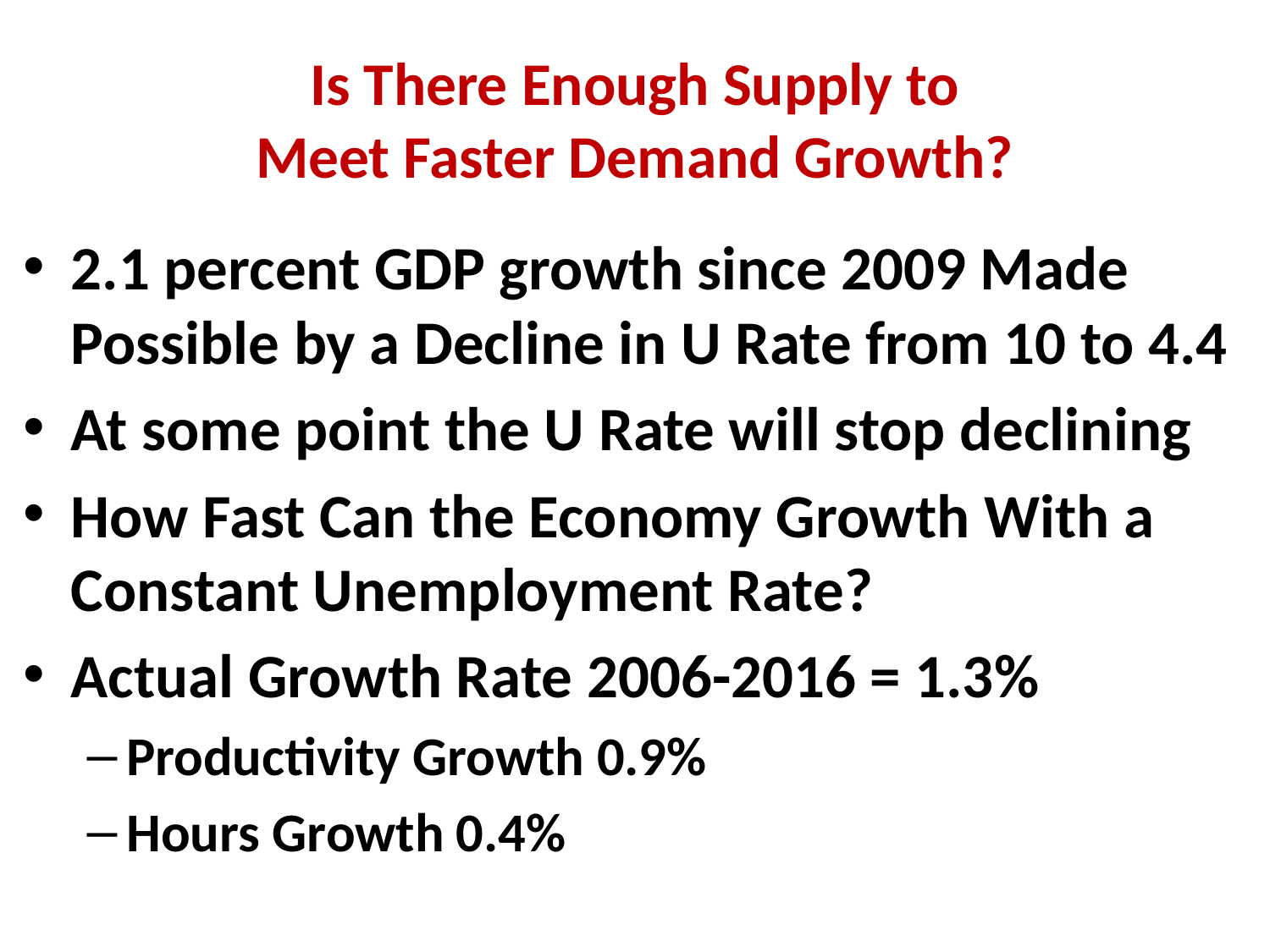

# Is There Enough Supply to Meet Faster Demand Growth?
2.1 percent GDP growth since 2009 Made Possible by a Decline in U Rate from 10 to 4.4
At some point the U Rate will stop declining
How Fast Can the Economy Growth With a Constant Unemployment Rate?
Actual Growth Rate 2006-2016 = 1.3%
Productivity Growth 0.9%
Hours Growth 0.4%